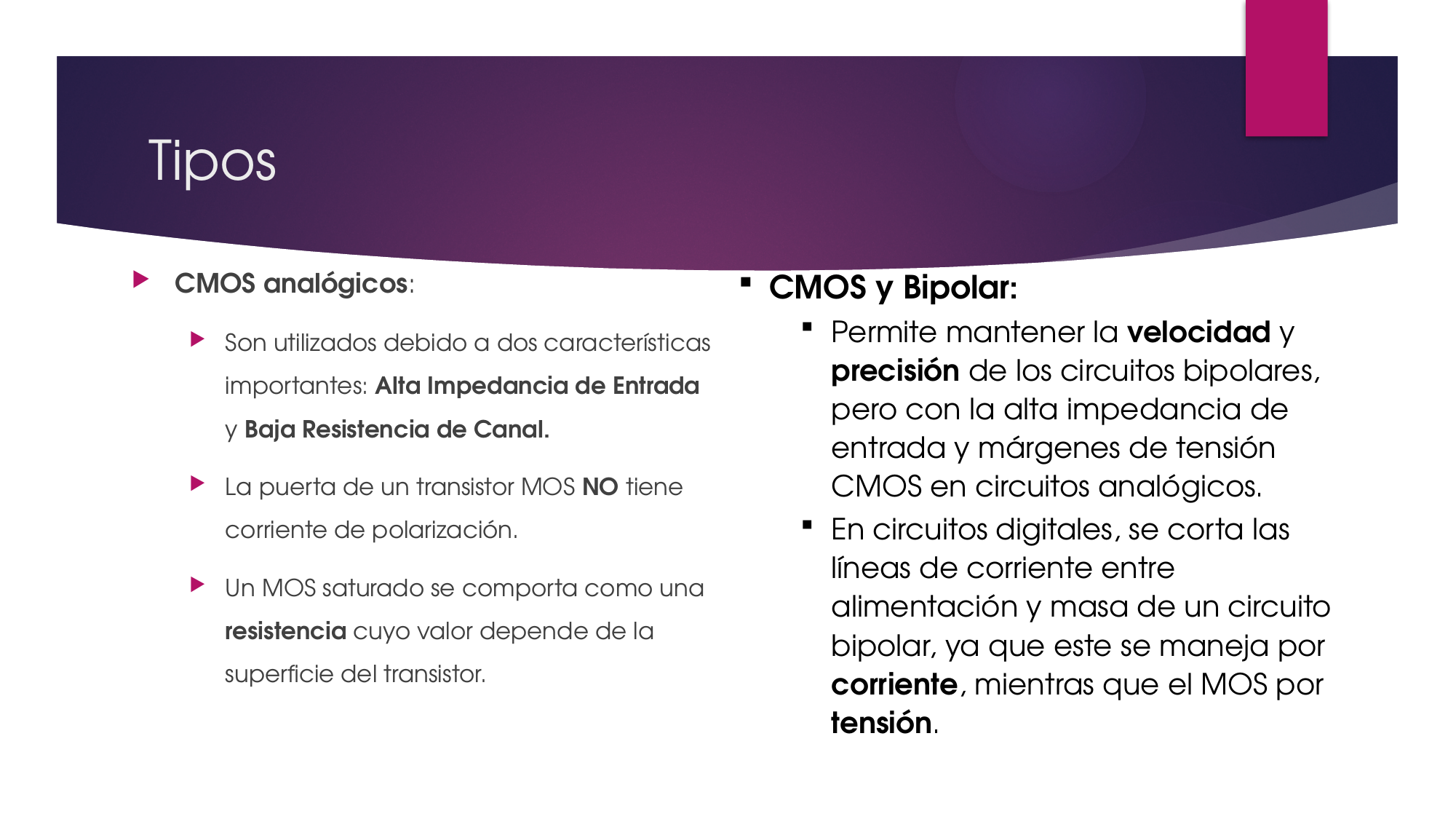

# Tipos
CMOS analógicos:
Son utilizados debido a dos características importantes: Alta Impedancia de Entrada y Baja Resistencia de Canal.
La puerta de un transistor MOS NO tiene corriente de polarización.
Un MOS saturado se comporta como una resistencia cuyo valor depende de la superficie del transistor.
CMOS y Bipolar:
Permite mantener la velocidad y precisión de los circuitos bipolares, pero con la alta impedancia de entrada y márgenes de tensión CMOS en circuitos analógicos.
En circuitos digitales, se corta las líneas de corriente entre alimentación y masa de un circuito bipolar, ya que este se maneja por corriente, mientras que el MOS por tensión.